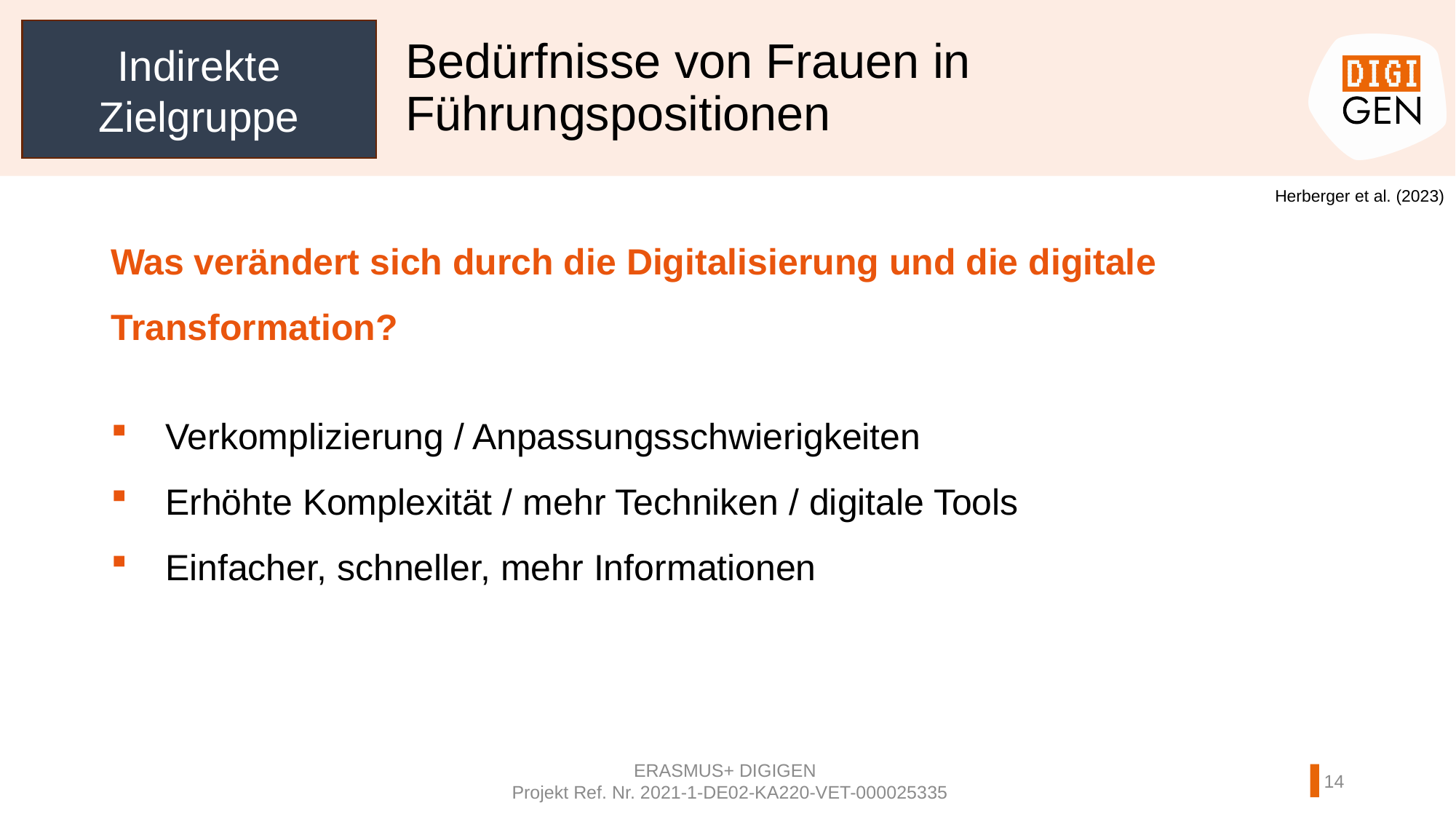

Indirekte Zielgruppe
# Bedürfnisse von Frauen in Führungspositionen
Herberger et al. (2023)
Was verändert sich durch die Digitalisierung und die digitale Transformation?

Verkomplizierung / Anpassungsschwierigkeiten
Erhöhte Komplexität / mehr Techniken / digitale Tools
Einfacher, schneller, mehr Informationen
ERASMUS+ DIGIGEN
 Projekt Ref. Nr. 2021-1-DE02-KA220-VET-000025335
14